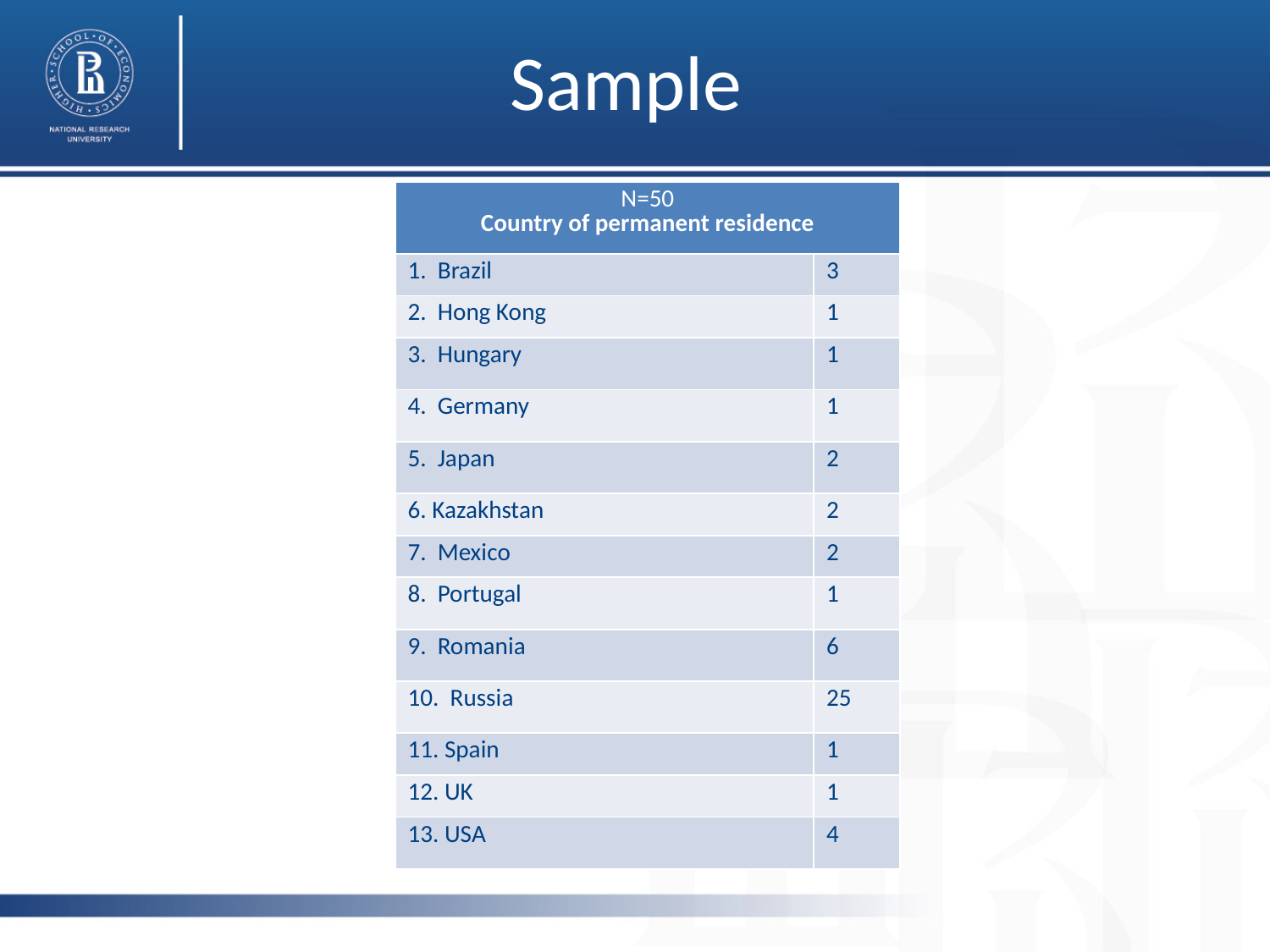

# Sample
| N=50 Country of permanent residence |  |
| --- | --- |
| 1. Brazil | 3 |
| 2. Hong Kong | 1 |
| 3. Hungary | 1 |
| 4. Germany | 1 |
| 5. Japan | 2 |
| 6. Kazakhstan | 2 |
| 7. Mexico | 2 |
| 8. Portugal | 1 |
| 9. Romania | 6 |
| 10. Russia | 25 |
| 11. Spain | 1 |
| 12. UK | 1 |
| 13. USA | 4 |